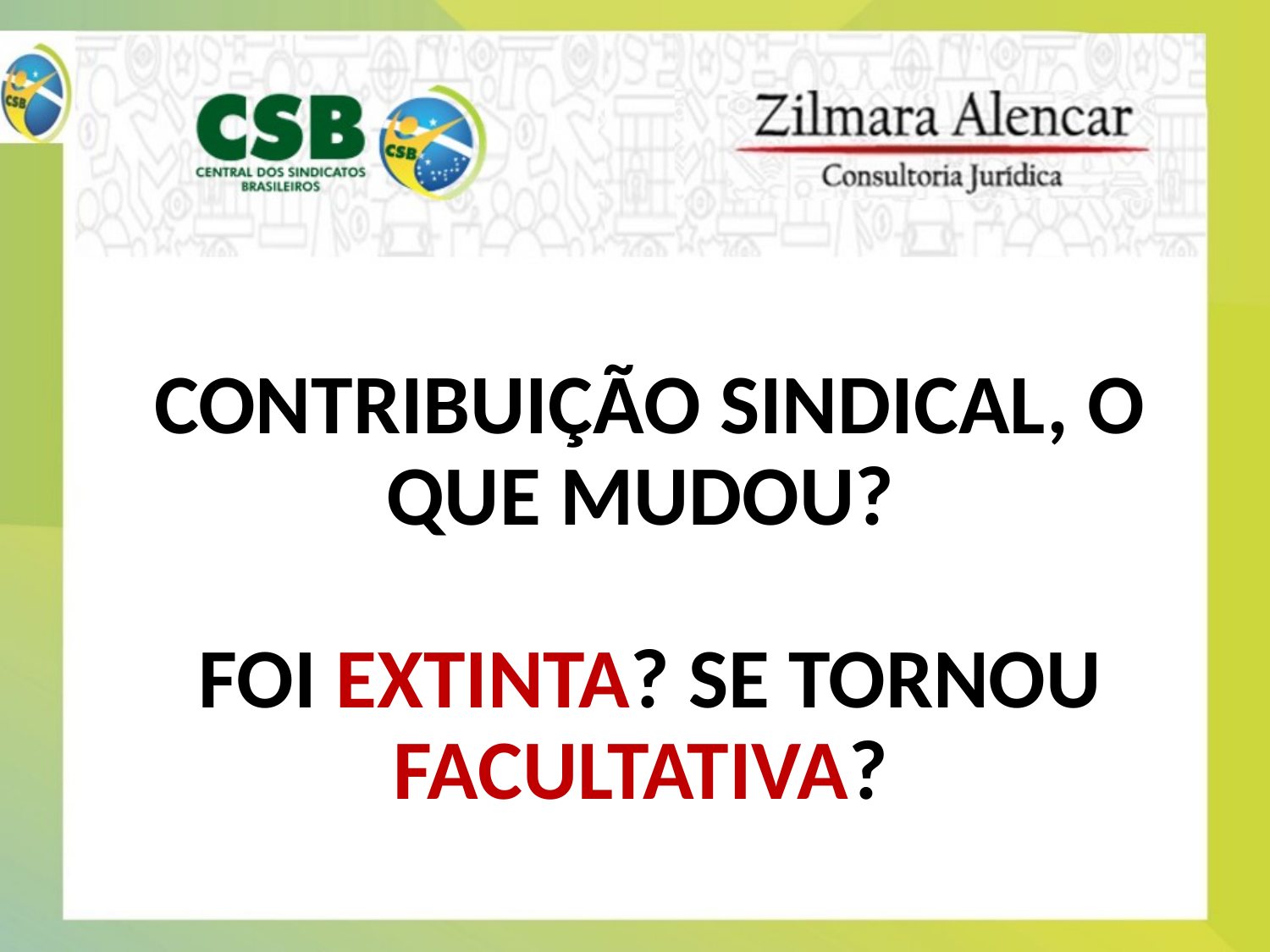

# CONTRIBUIÇÃO SINDICAL, O QUE MUDOU? FOI EXTINTA? SE TORNOU FACULTATIVA?